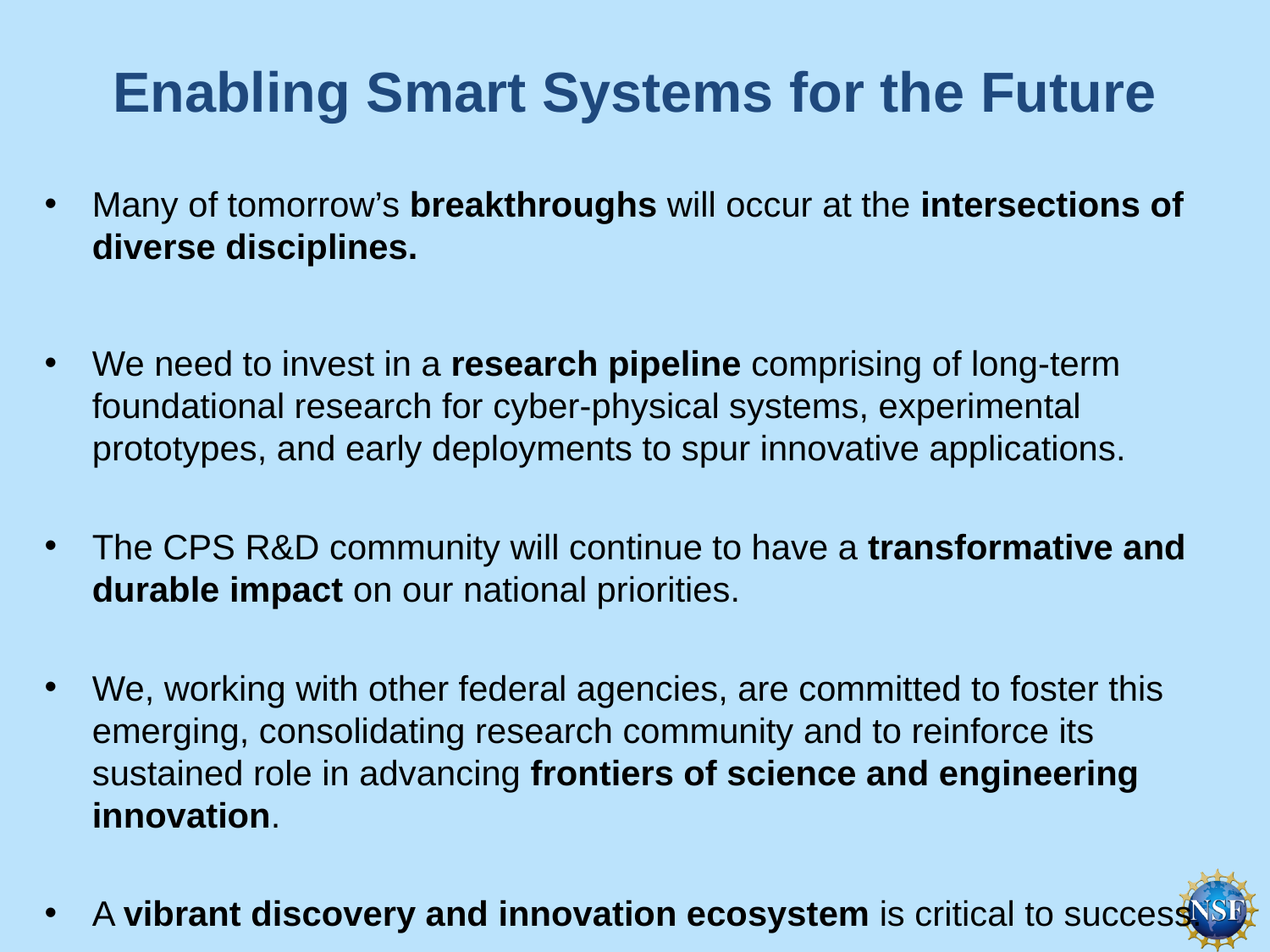

# Enabling Smart Systems for the Future
Many of tomorrow’s breakthroughs will occur at the intersections of diverse disciplines.

We need to invest in a research pipeline comprising of long-term foundational research for cyber-physical systems, experimental prototypes, and early deployments to spur innovative applications.

The CPS R&D community will continue to have a transformative and durable impact on our national priorities.

We, working with other federal agencies, are committed to foster this emerging, consolidating research community and to reinforce its sustained role in advancing frontiers of science and engineering innovation.

A vibrant discovery and innovation ecosystem is critical to success.